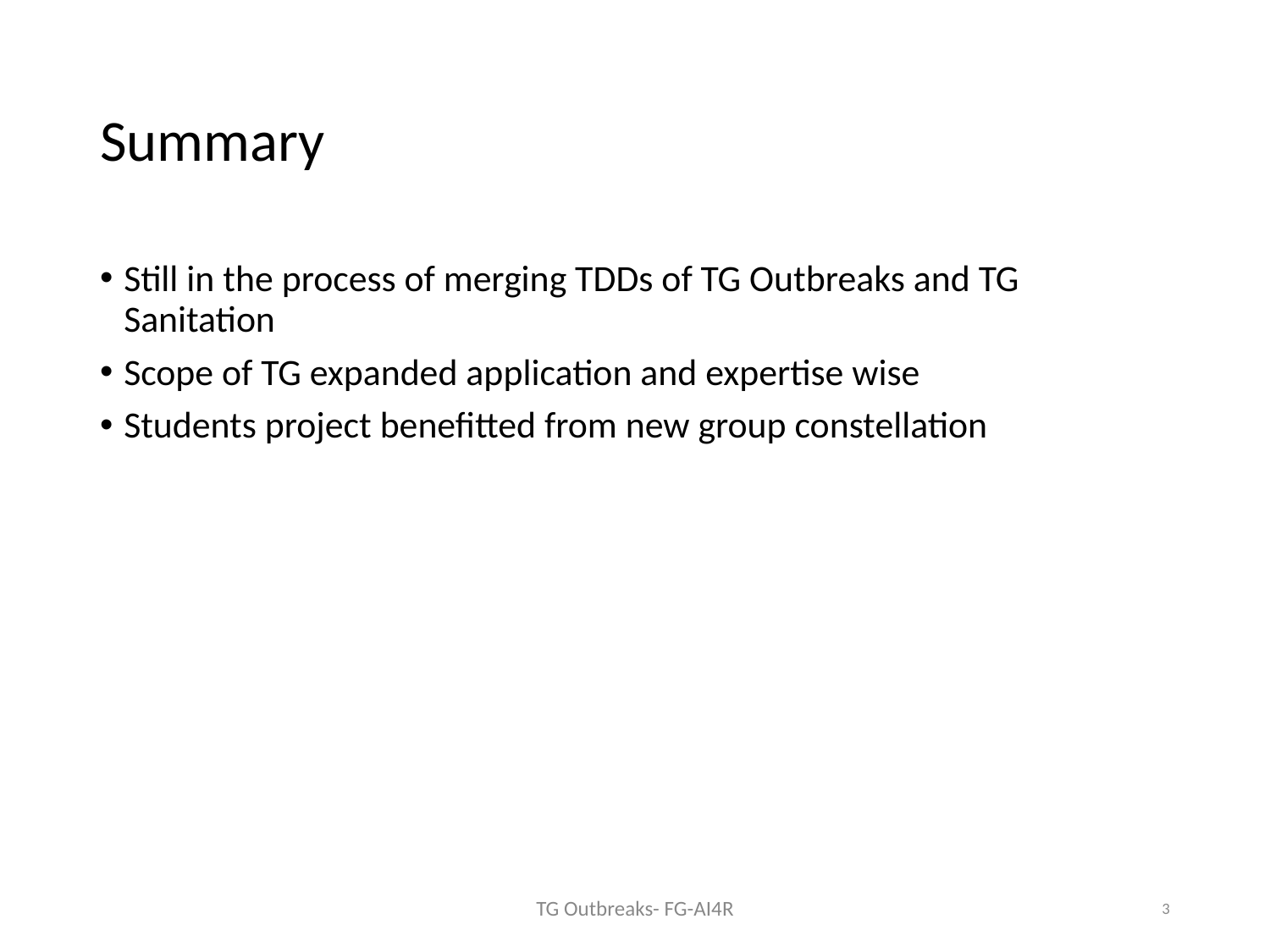

# Summary
Still in the process of merging TDDs of TG Outbreaks and TG Sanitation
Scope of TG expanded application and expertise wise
Students project benefitted from new group constellation

3
TG Outbreaks- FG-AI4R